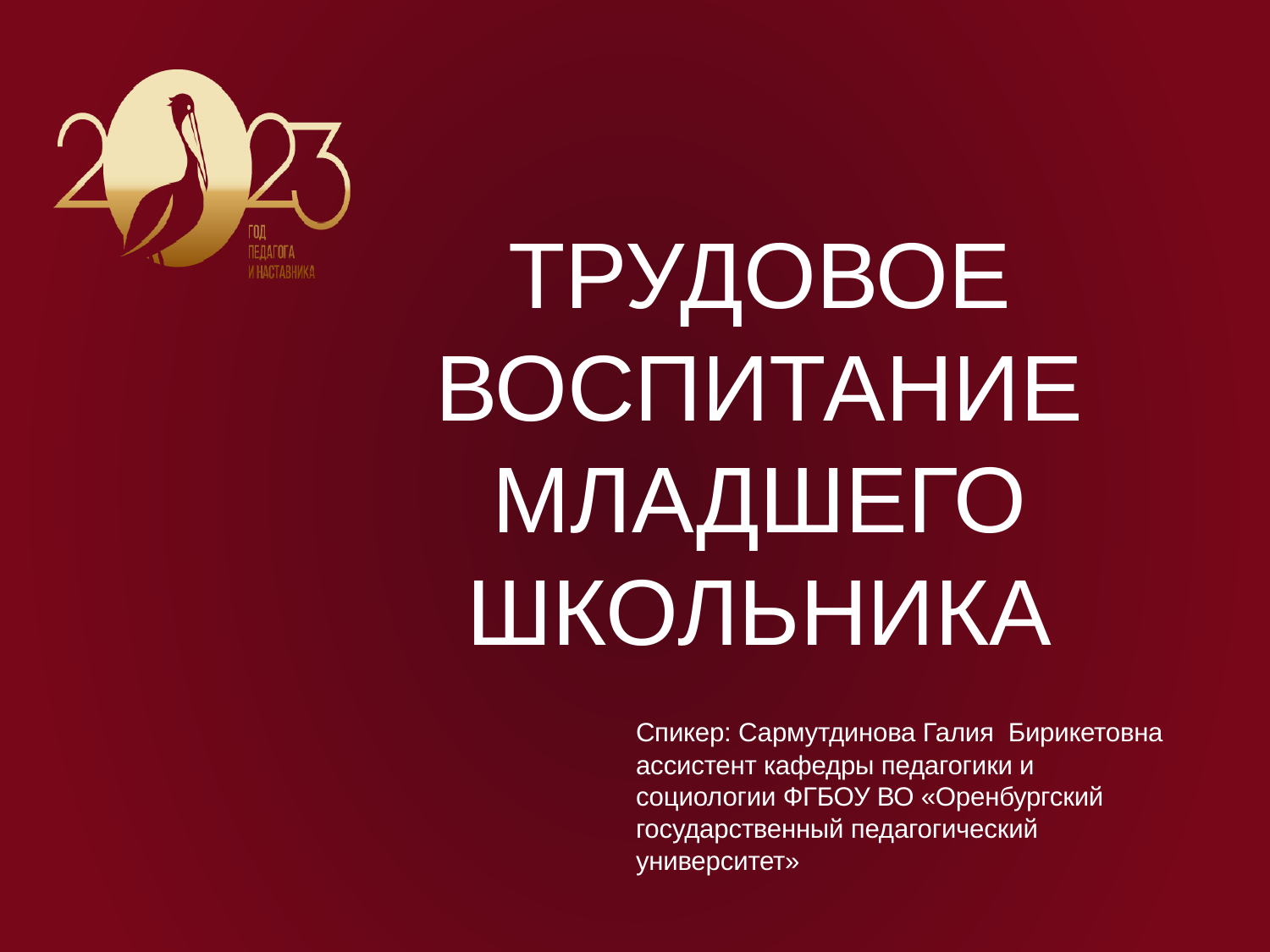

# ТРУДОВОЕ ВОСПИТАНИЕ МЛАДШЕГО ШКОЛЬНИКА
Спикер: Сармутдинова Галия  Бирикетовна
ассистент кафедры педагогики и социологии ФГБОУ ВО «Оренбургский государственный педагогический университет»